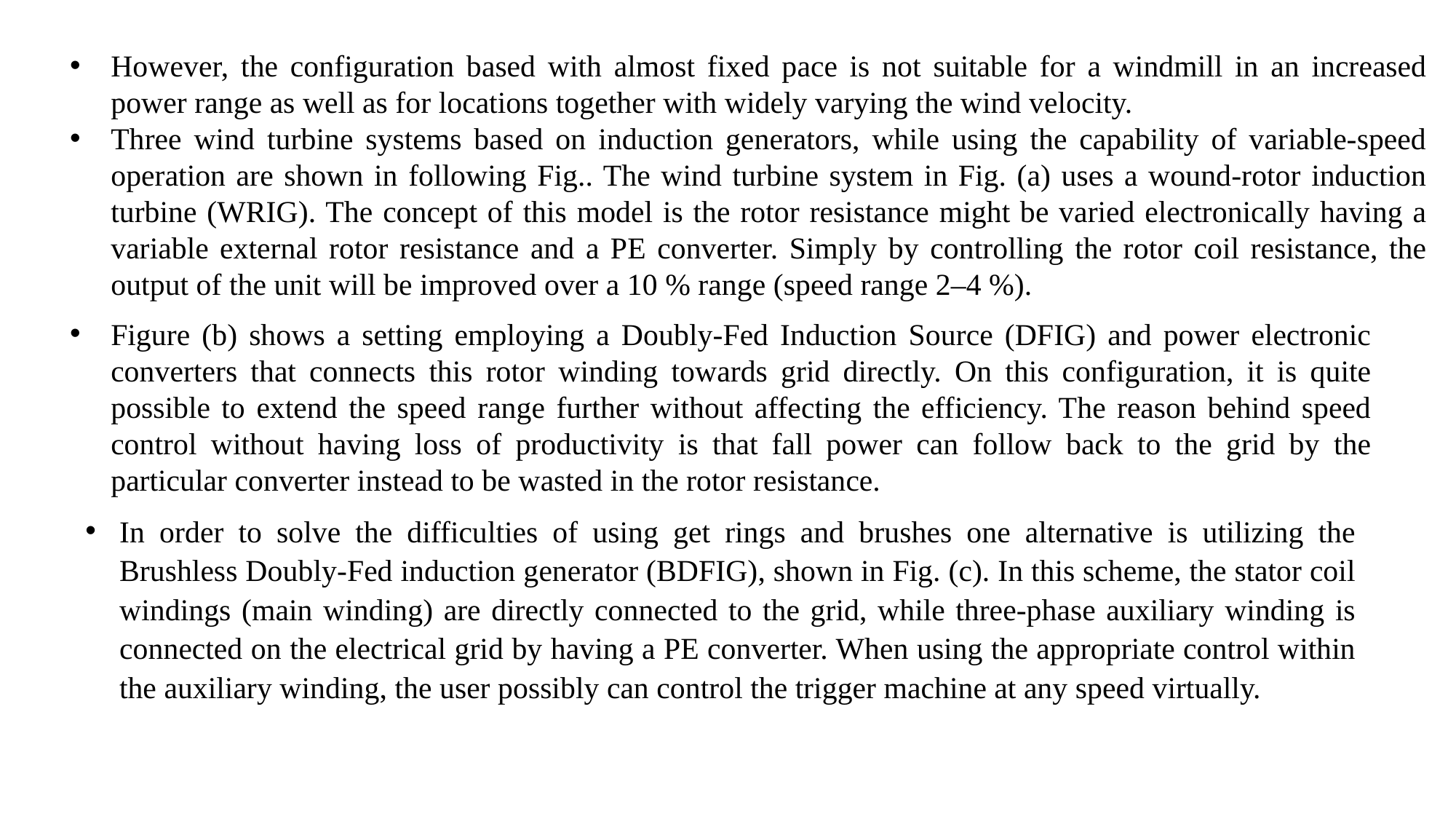

However, the configuration based with almost fixed pace is not suitable for a windmill in an increased power range as well as for locations together with widely varying the wind velocity.
Three wind turbine systems based on induction generators, while using the capability of variable-speed operation are shown in following Fig.. The wind turbine system in Fig. (a) uses a wound-rotor induction turbine (WRIG). The concept of this model is the rotor resistance might be varied electronically having a variable external rotor resistance and a PE converter. Simply by controlling the rotor coil resistance, the output of the unit will be improved over a 10 % range (speed range 2–4 %).
Figure (b) shows a setting employing a Doubly-Fed Induction Source (DFIG) and power electronic converters that connects this rotor winding towards grid directly. On this configuration, it is quite possible to extend the speed range further without affecting the efficiency. The reason behind speed control without having loss of productivity is that fall power can follow back to the grid by the particular converter instead to be wasted in the rotor resistance.
In order to solve the difficulties of using get rings and brushes one alternative is utilizing the Brushless Doubly-Fed induction generator (BDFIG), shown in Fig. (c). In this scheme, the stator coil windings (main winding) are directly connected to the grid, while three-phase auxiliary winding is connected on the electrical grid by having a PE converter. When using the appropriate control within the auxiliary winding, the user possibly can control the trigger machine at any speed virtually.